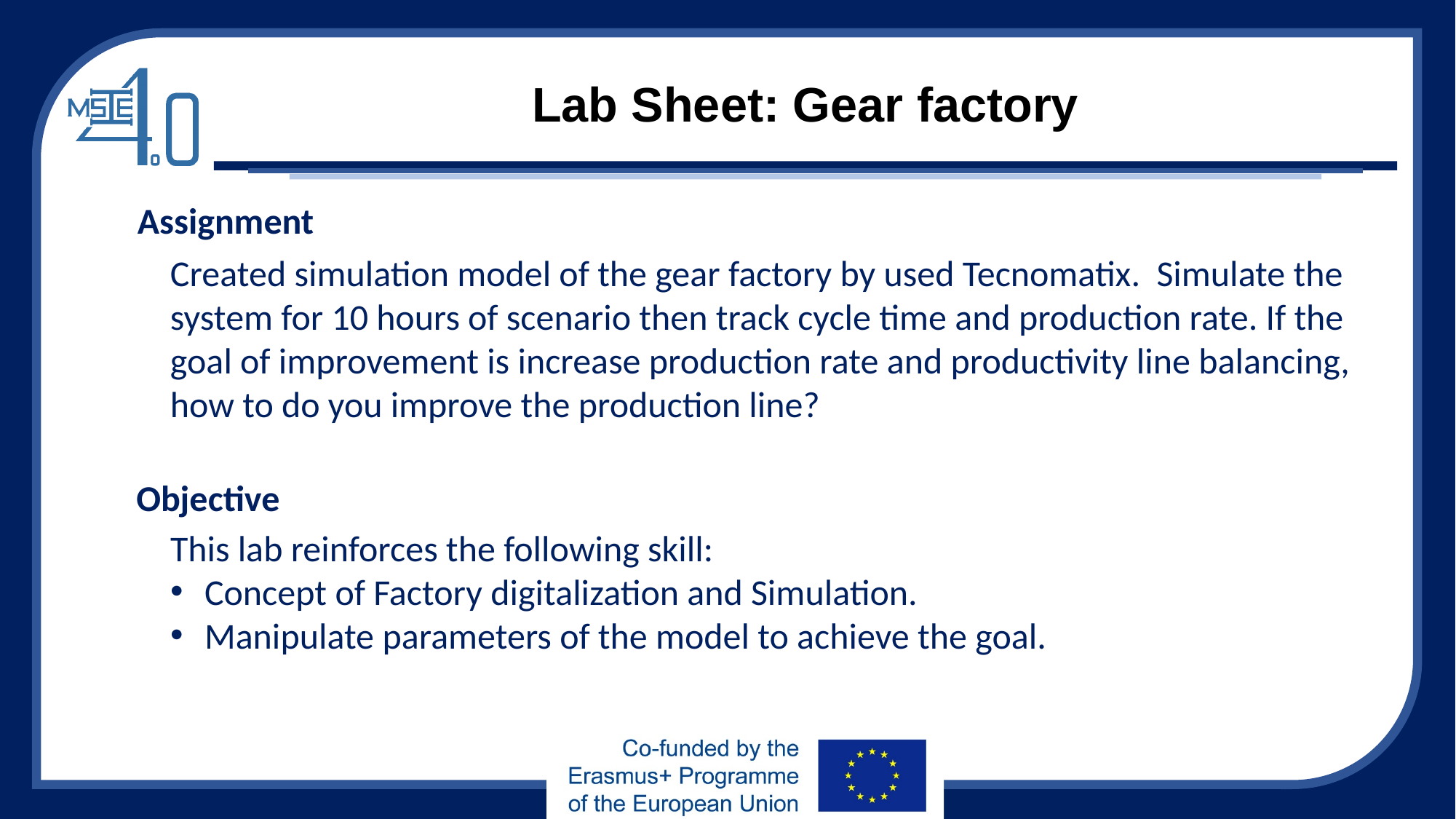

# Lab Sheet: Gear factory
Assignment
Created simulation model of the gear factory by used Tecnomatix.  Simulate the system for 10 hours of scenario then track cycle time and production rate. If the goal of improvement is increase production rate and productivity line balancing, how to do you improve the production line?
Objective
This lab reinforces the following skill:
Concept of Factory digitalization and Simulation.
Manipulate parameters of the model to achieve the goal.